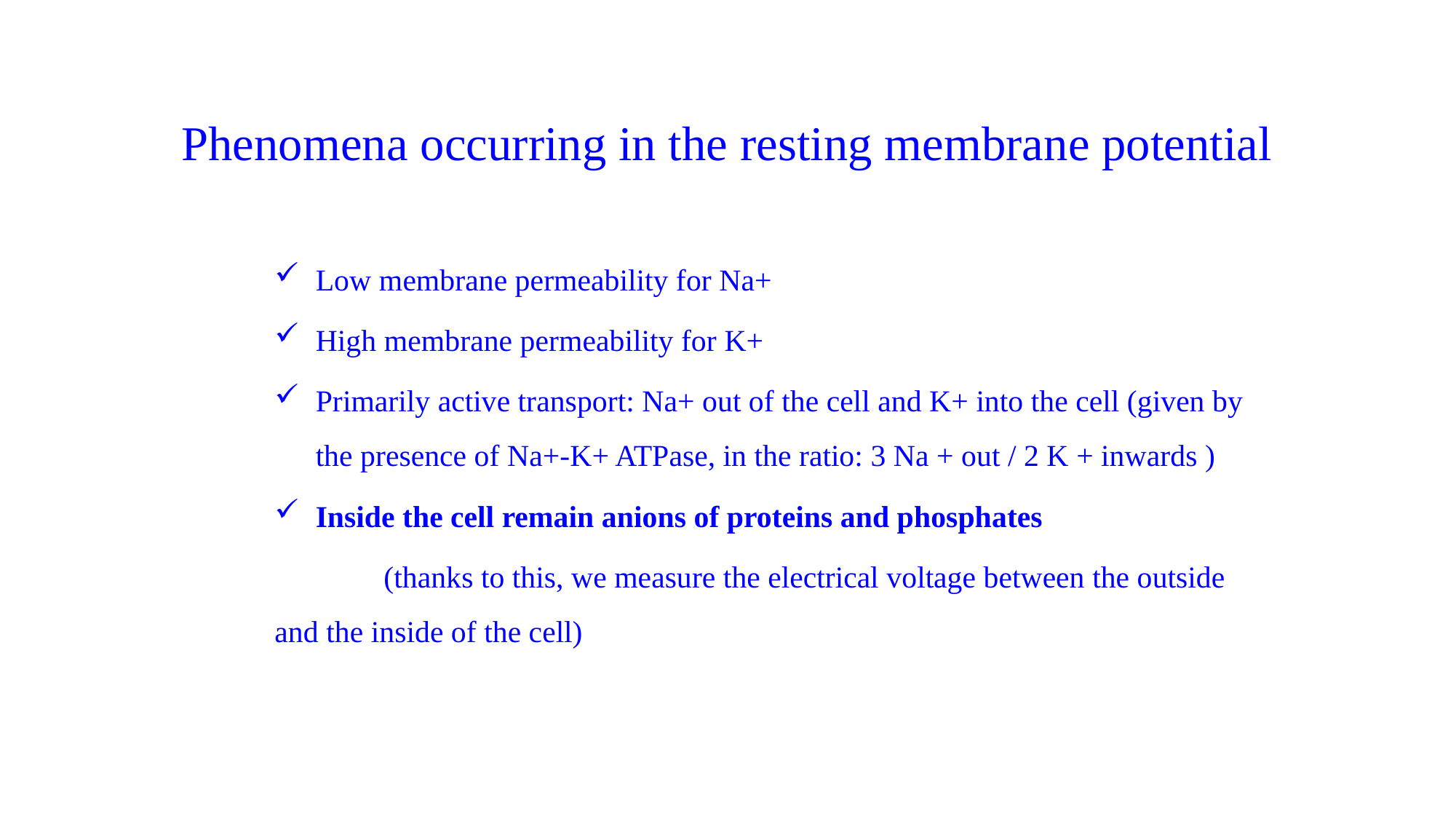

# Phenomena occurring in the resting membrane potential
Low membrane permeability for Na+
High membrane permeability for K+
Primarily active transport: Na+ out of the cell and K+ into the cell (given by the presence of Na+-K+ ATPase, in the ratio: 3 Na + out / 2 K + inwards )
Inside the cell remain anions of proteins and phosphates
	(thanks to this, we measure the electrical voltage between the outside and the inside of the cell)